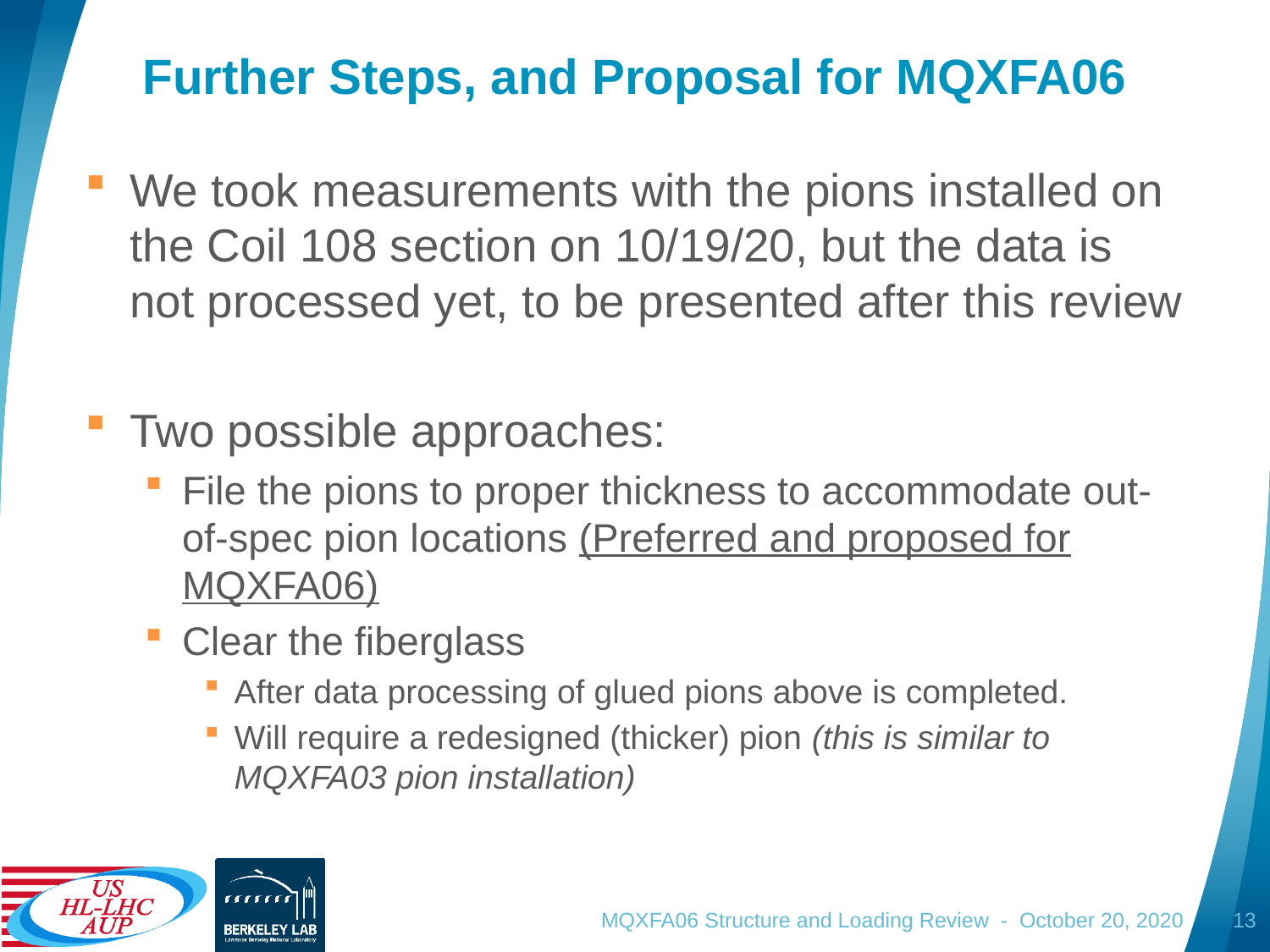

# Further Steps, and Proposal for MQXFA06
We took measurements with the pions installed on the Coil 108 section on 10/19/20, but the data is not processed yet, to be presented after this review

Two possible approaches:
File the pions to proper thickness to accommodate out-of-spec pion locations (Preferred and proposed for MQXFA06)
Clear the fiberglass
After data processing of glued pions above is completed.
Will require a redesigned (thicker) pion (this is similar to MQXFA03 pion installation)

MQXFA06 Structure and Loading Review  -  October 20, 2020
13